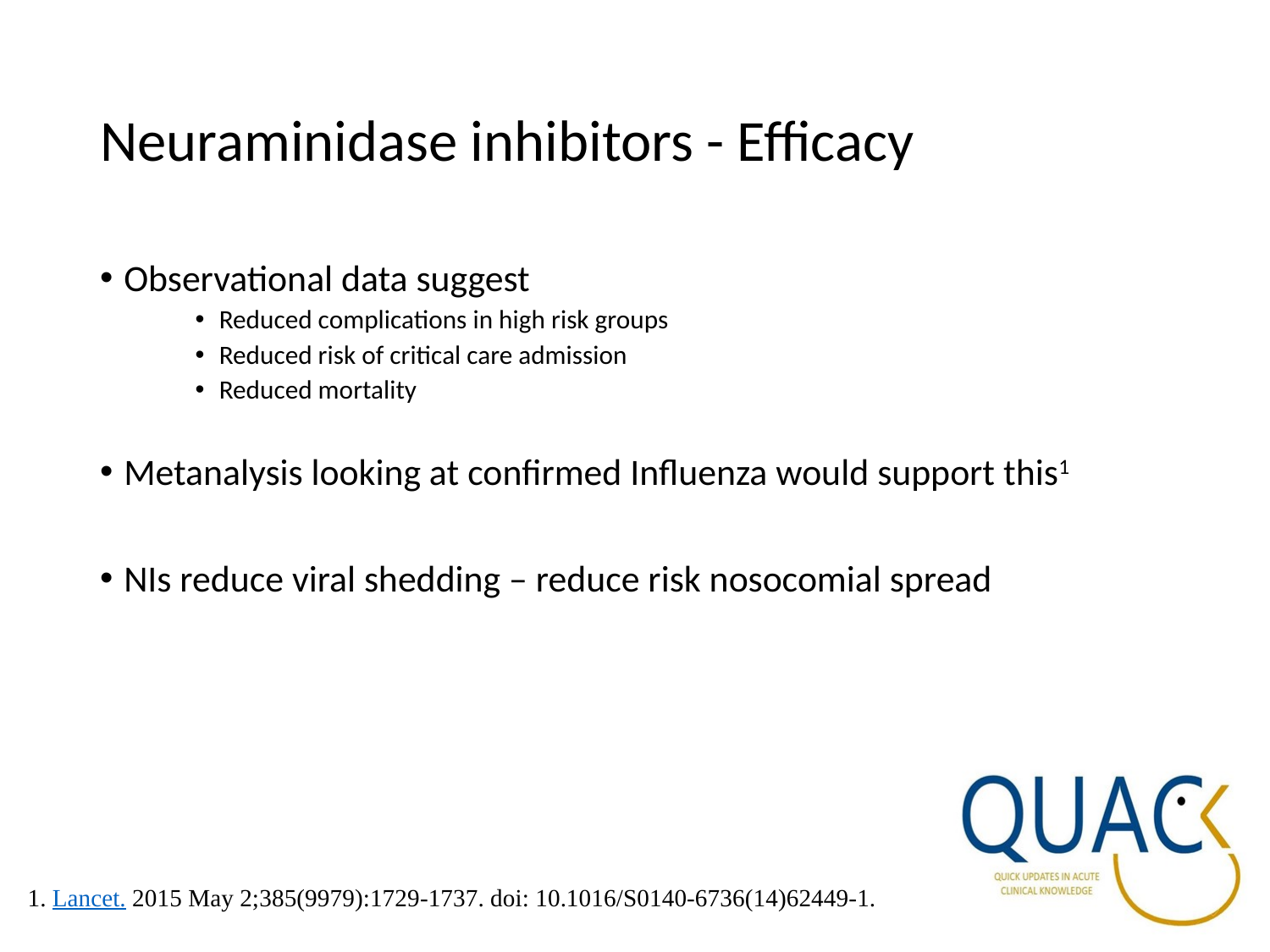

# Neuraminidase inhibitors - Efficacy
Observational data suggest
Reduced complications in high risk groups
Reduced risk of critical care admission
Reduced mortality

Metanalysis looking at confirmed Influenza would support this1

NIs reduce viral shedding – reduce risk nosocomial spread
1. Lancet. 2015 May 2;385(9979):1729-1737. doi: 10.1016/S0140-6736(14)62449-1.